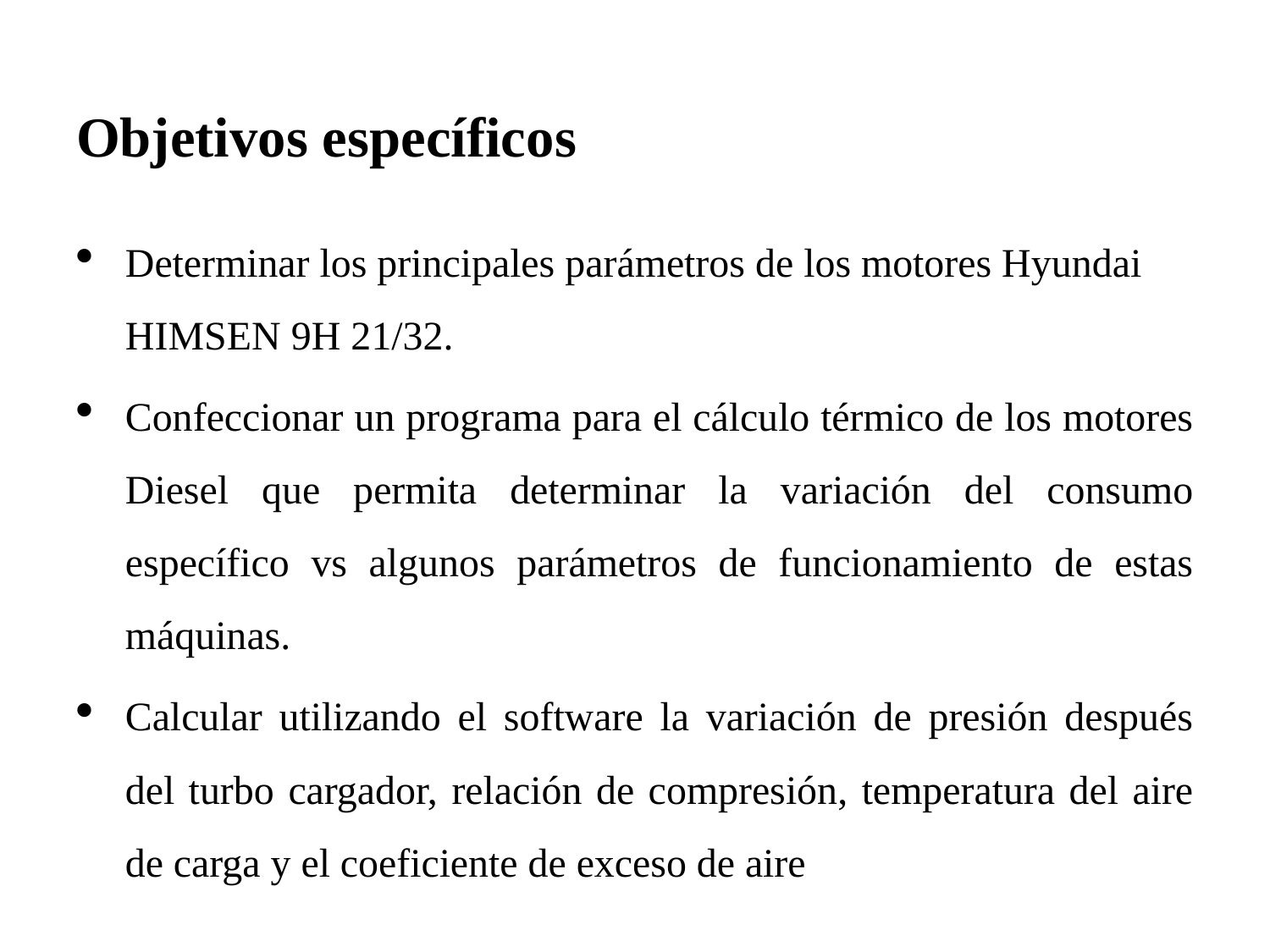

# Objetivos específicos
Determinar los principales parámetros de los motores Hyundai HIMSEN 9H 21/32.
Confeccionar un programa para el cálculo térmico de los motores Diesel que permita determinar la variación del consumo específico vs algunos parámetros de funcionamiento de estas máquinas.
Calcular utilizando el software la variación de presión después del turbo cargador, relación de compresión, temperatura del aire de carga y el coeficiente de exceso de aire